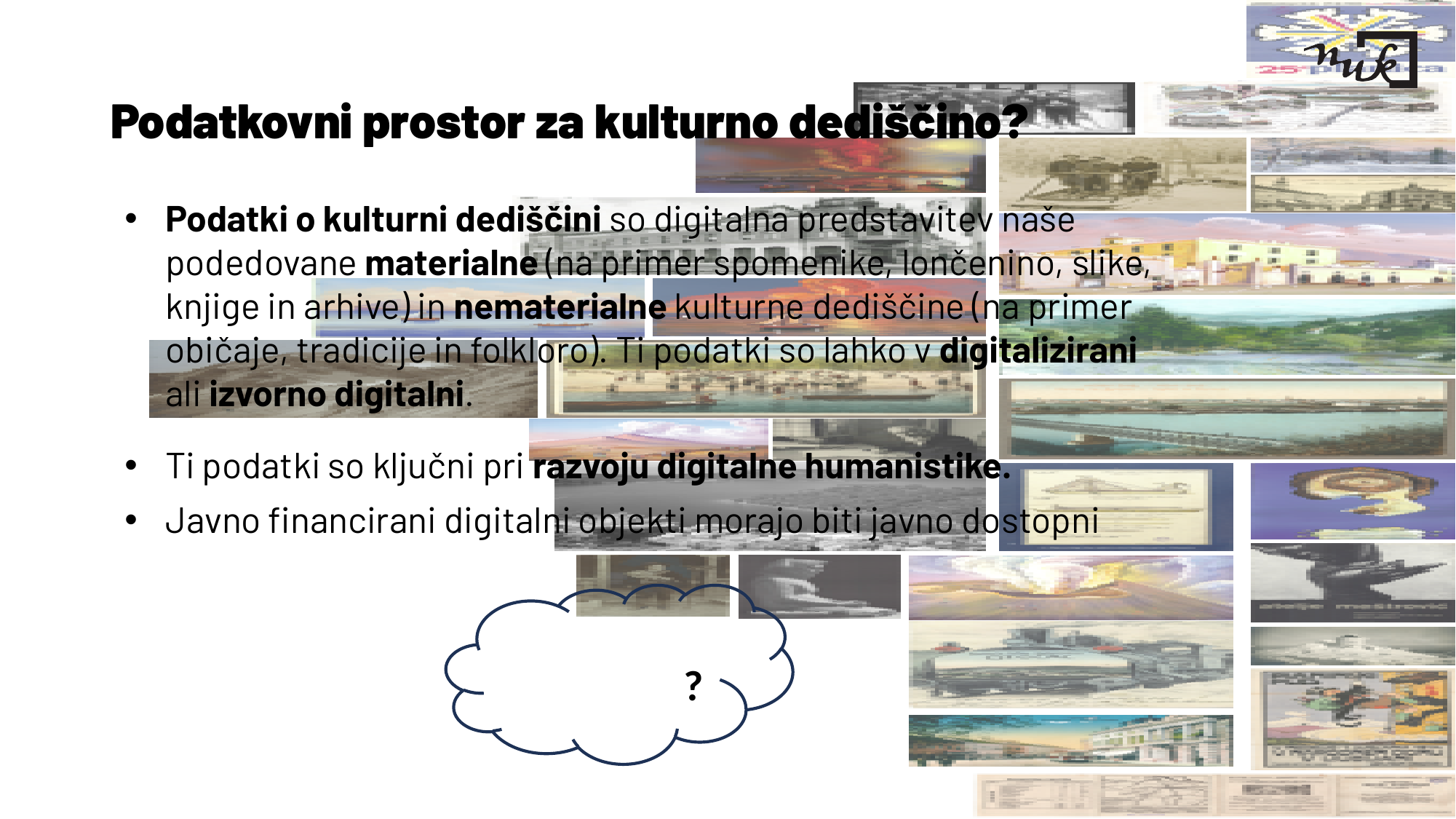

# Podatkovni prostor za kulturno dediščino?
Podatki o kulturni dediščini so digitalna predstavitev naše podedovane materialne (na primer spomenike, lončenino, slike, knjige in arhive) in nematerialne kulturne dediščine (na primer običaje, tradicije in folkloro). Ti podatki so lahko v digitalizirani ali izvorno digitalni.
Ti podatki so ključni pri razvoju digitalne humanistike.
Javno financirani digitalni objekti morajo biti javno dostopni

	          ?